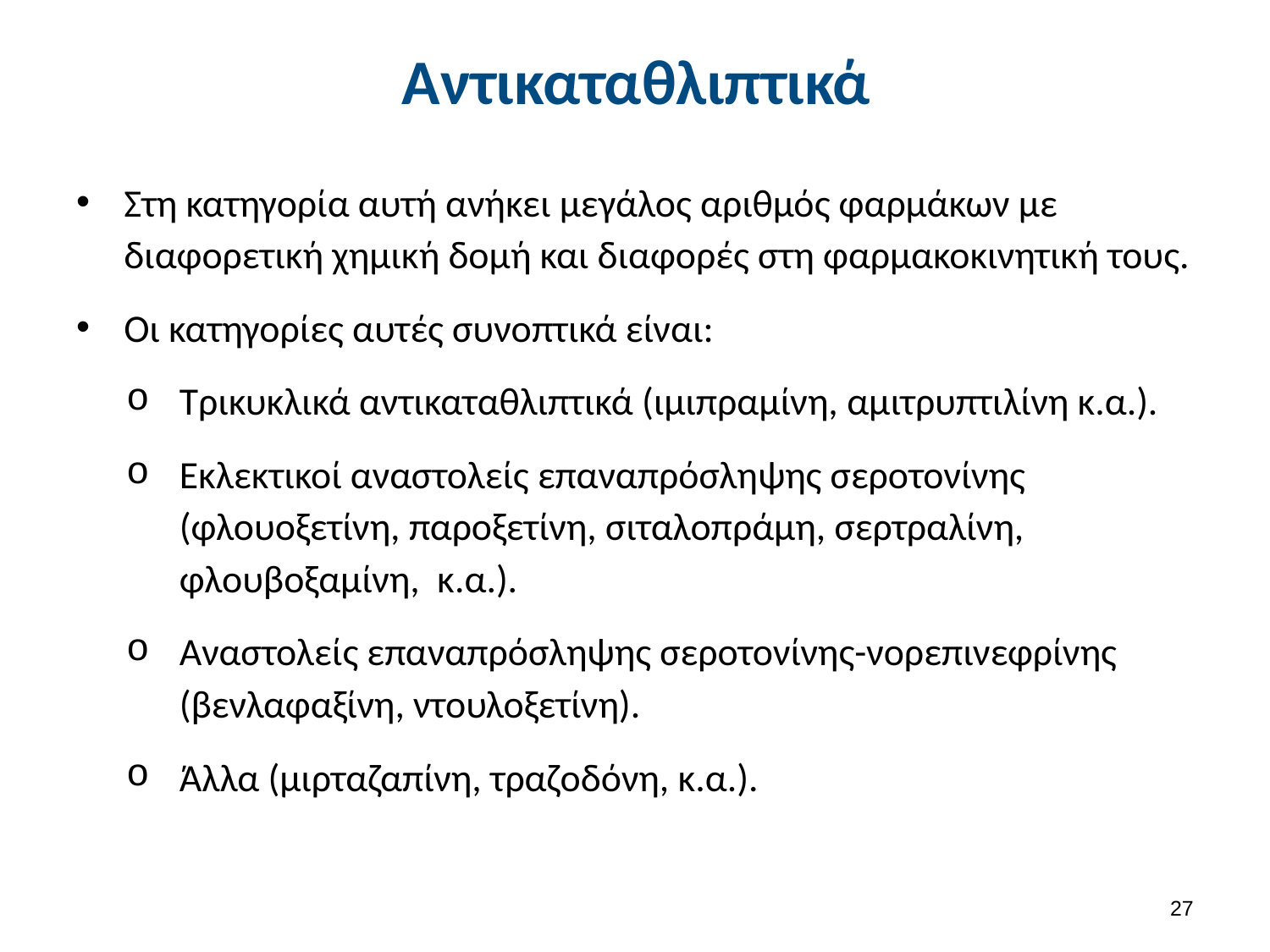

# Αντικαταθλιπτικά
Στη κατηγορία αυτή ανήκει μεγάλος αριθμός φαρμάκων με διαφορετική χημική δομή και διαφορές στη φαρμακοκινητική τους.
Οι κατηγορίες αυτές συνοπτικά είναι:
Τρικυκλικά αντικαταθλιπτικά (ιμιπραμίνη, αμιτρυπτιλίνη κ.α.).
Εκλεκτικοί αναστολείς επαναπρόσληψης σεροτονίνης (φλουοξετίνη, παροξετίνη, σιταλοπράμη, σερτραλίνη, φλουβοξαμίνη,  κ.α.).
Αναστολείς επαναπρόσληψης σεροτονίνης-νορεπινεφρίνης (βενλαφαξίνη, ντουλοξετίνη).
Άλλα (μιρταζαπίνη, τραζοδόνη, κ.α.).

27